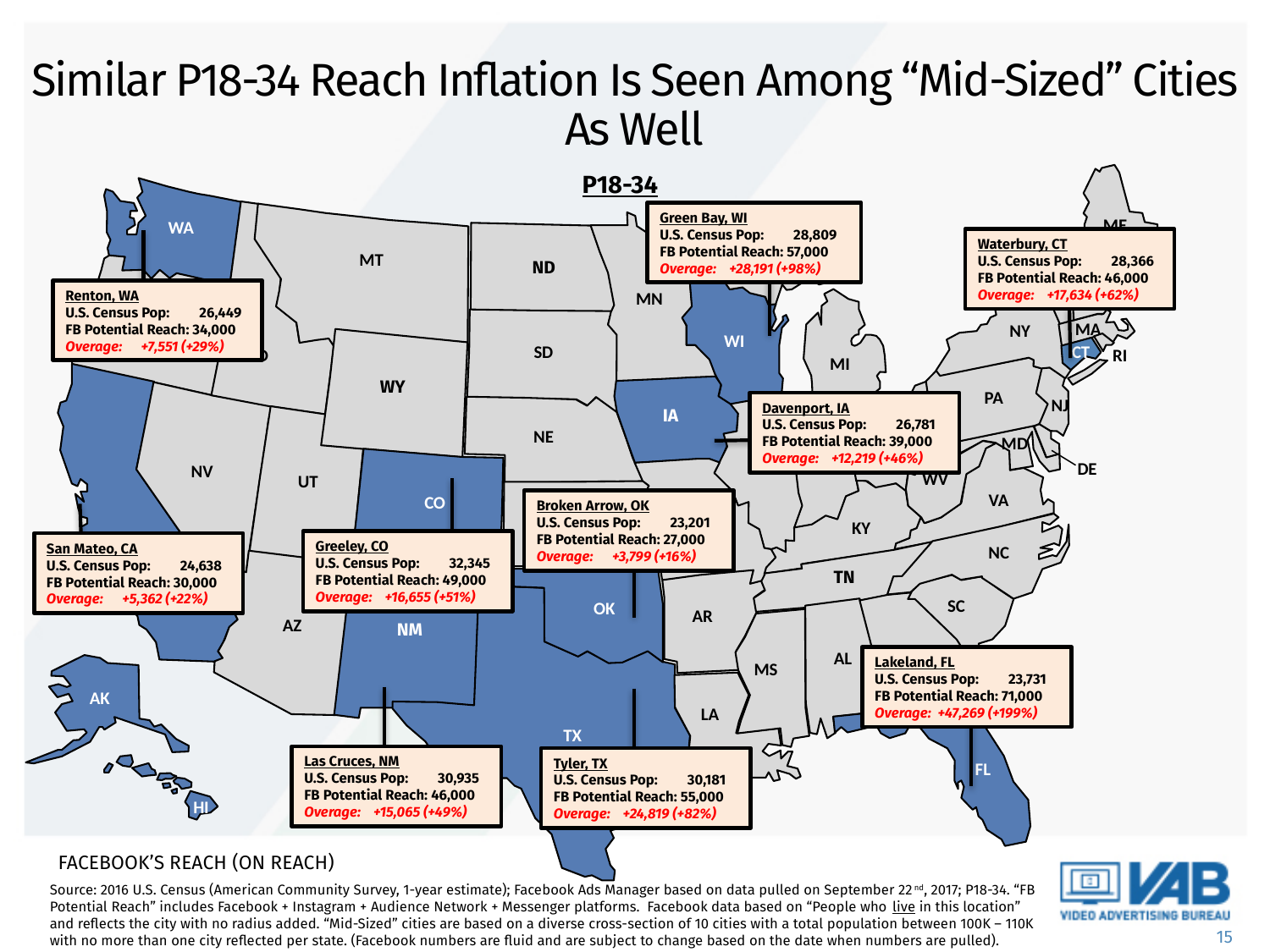

# Similar P18-34 Reach Inflation Is Seen Among “Mid-Sized” Cities As Well
P18-34

Green Bay, WI
U.S. Census Pop: 	  28,809
FB Potential Reach: 57,000
Overage:    +28,191 (+98%)

ME
WA

Waterbury, CT
U.S. Census Pop: 	  28,366
FB Potential Reach: 46,000
Overage:    +17,634 (+62%)

MT
ND

VT

Renton, WA
U.S. Census Pop: 	  26,449
FB Potential Reach: 34,000
Overage:      +7,551 (+29%)
MN
NH

OR

MA
NY
WI

SD
CT

RI
ID
MI

WY

PA

NJ
Davenport, IA
U.S. Census Pop: 	  26,781
FB Potential Reach: 39,000
Overage:    +12,219 (+46%)

IA

NE
OH

MD

IL
IN

DE
NV

WV
UT

VA
CO
Broken Arrow, OK
U.S. Census Pop: 	  23,201
FB Potential Reach: 27,000
Overage:      +3,799 (+16%)
KS
MO
KY

CA
Greeley, CO
U.S. Census Pop: 	  32,345
FB Potential Reach: 49,000
Overage:    +16,655 (+51%)
San Mateo, CA
U.S. Census Pop: 	  24,638
FB Potential Reach: 30,000
Overage:      +5,362 (+22%)
NC
TN

SC
OK

AR

AZ

NM
AL
GA
Lakeland, FL
U.S. Census Pop: 	  23,731
FB Potential Reach: 71,000
Overage:  +47,269 (+199%)
MS

AK
LA

TX
Las Cruces, NM
U.S. Census Pop: 	  30,935
FB Potential Reach: 46,000
Overage:    +15,065 (+49%)
Tyler, TX
U.S. Census Pop: 	  30,181
FB Potential Reach: 55,000
Overage:    +24,819 (+82%)
FL

HI
FACEBOOK’S REACH (on Reach)
Source: 2016 U.S. Census (American Community Survey, 1-year estimate); Facebook Ads Manager based on data pulled on September 22nd, 2017; P18-34. “FB Potential Reach” includes Facebook + Instagram + Audience Network + Messenger platforms.  Facebook data based on “People who live in this location” and reflects the city with no radius added. “Mid-Sized” cities are based on a diverse cross-section of 10 cities with a total population between 100K – 110K with no more than one city reflected per state. (Facebook numbers are fluid and are subject to change based on the date when numbers are pulled).